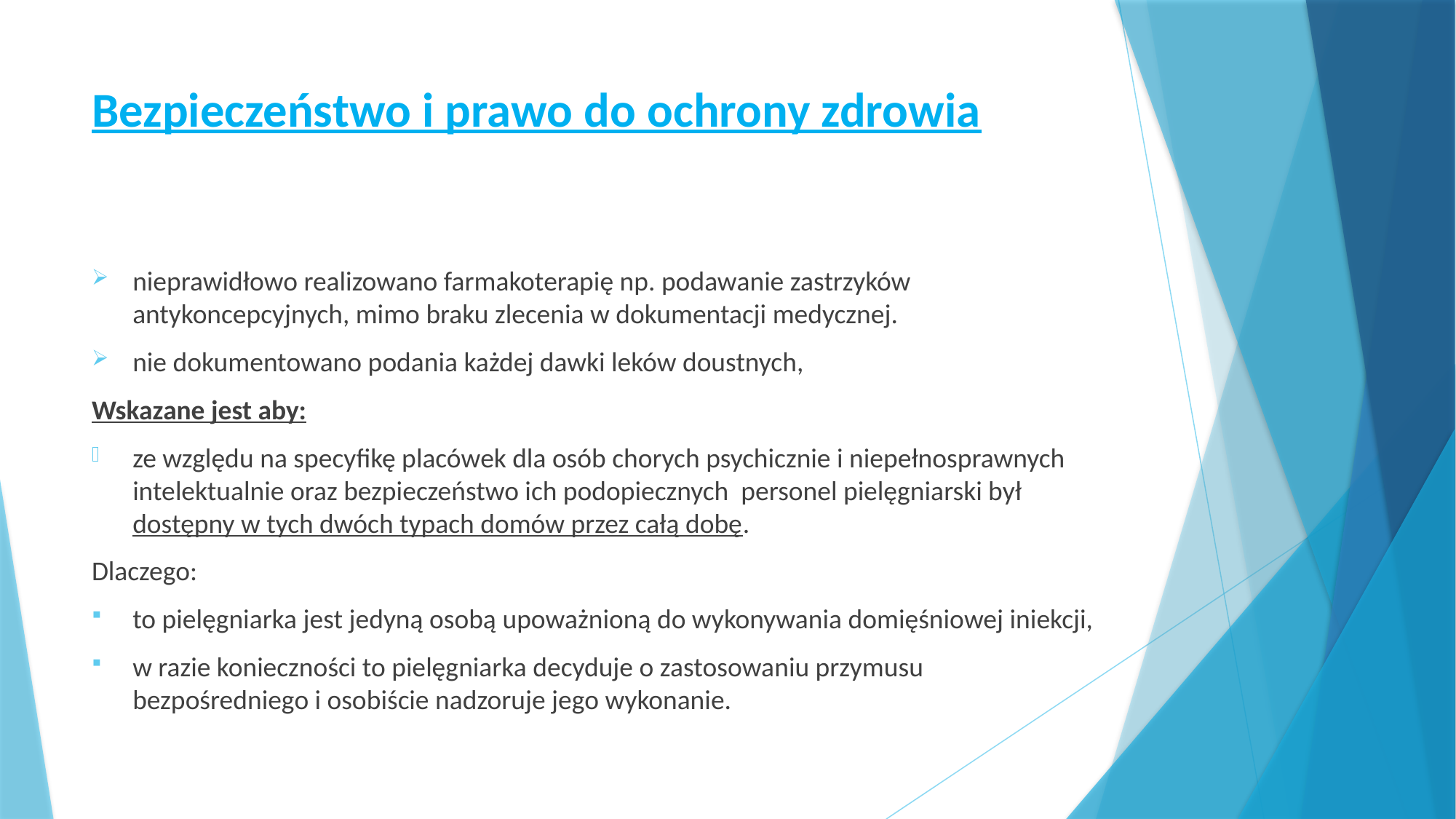

# Bezpieczeństwo i prawo do ochrony zdrowia
nieprawidłowo realizowano farmakoterapię np. podawanie zastrzyków antykoncepcyjnych, mimo braku zlecenia w dokumentacji medycznej.
nie dokumentowano podania każdej dawki leków doustnych,
Wskazane jest aby:
ze względu na specyfikę placówek dla osób chorych psychicznie i niepełnosprawnych intelektualnie oraz bezpieczeństwo ich podopiecznych  personel pielęgniarski był dostępny w tych dwóch typach domów przez całą dobę.
Dlaczego:
to pielęgniarka jest jedyną osobą upoważnioną do wykonywania domięśniowej iniekcji,
w razie konieczności to pielęgniarka decyduje o zastosowaniu przymusu bezpośredniego i osobiście nadzoruje jego wykonanie.